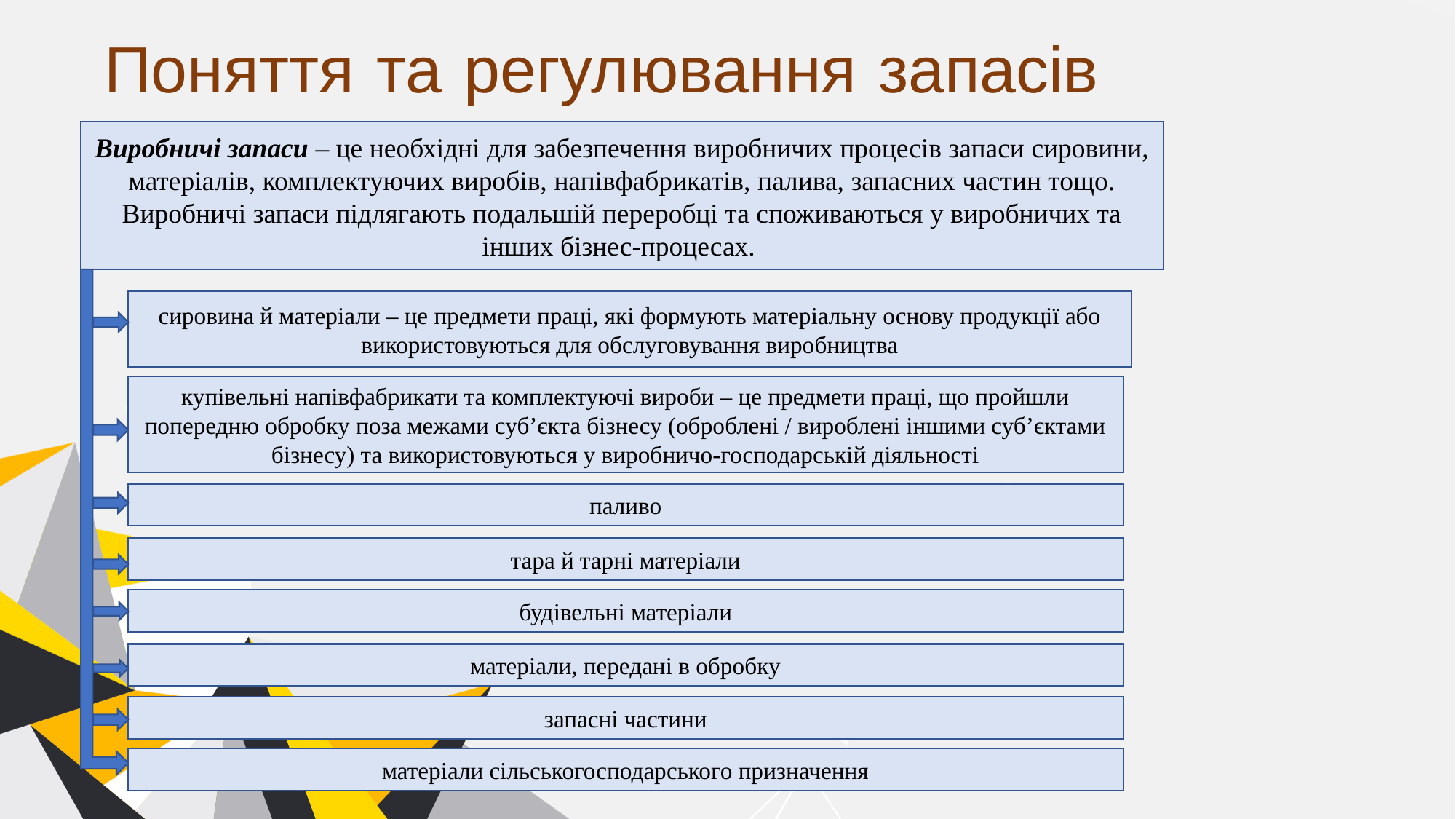

# Поняття та регулювання запасів
Виробничі запаси – це необхідні для забезпечення виробничих процесів запаси сировини, матеріалів, комплектуючих виробів, напівфабрикатів, палива, запасних частин тощо. Виробничі запаси підлягають подальшій переробці та споживаються у виробничих та інших бізнес-процесах.

сировина й матеріали – це предмети праці, які формують матеріальну основу продукції або використовуються для обслуговування виробництва

купівельні напівфабрикати та комплектуючі вироби – це предмети праці, що пройшли попередню обробку поза межами суб’єкта бізнесу (оброблені / вироблені іншими суб’єктами бізнесу) та використовуються у виробничо-господарській діяльності

паливо
паливо

тара й тарні матеріали

будівельні матеріали

матеріали, передані в обробку

запасні частини

матеріали сільськогосподарського призначення